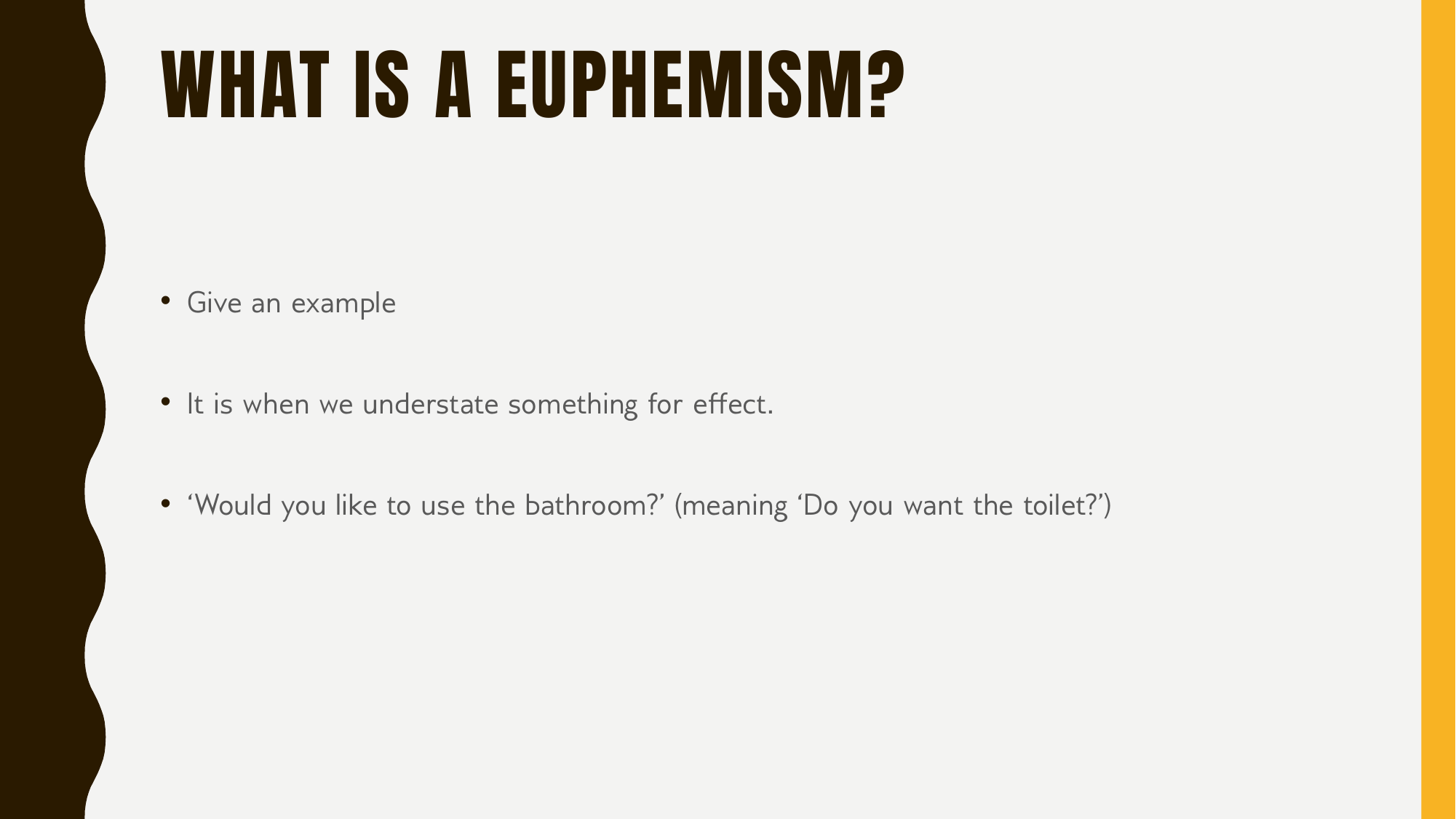

# What is a euphemism?
Give an example

It is when we understate something for effect.

‘Would you like to use the bathroom?’ (meaning ‘Do you want the toilet?’)